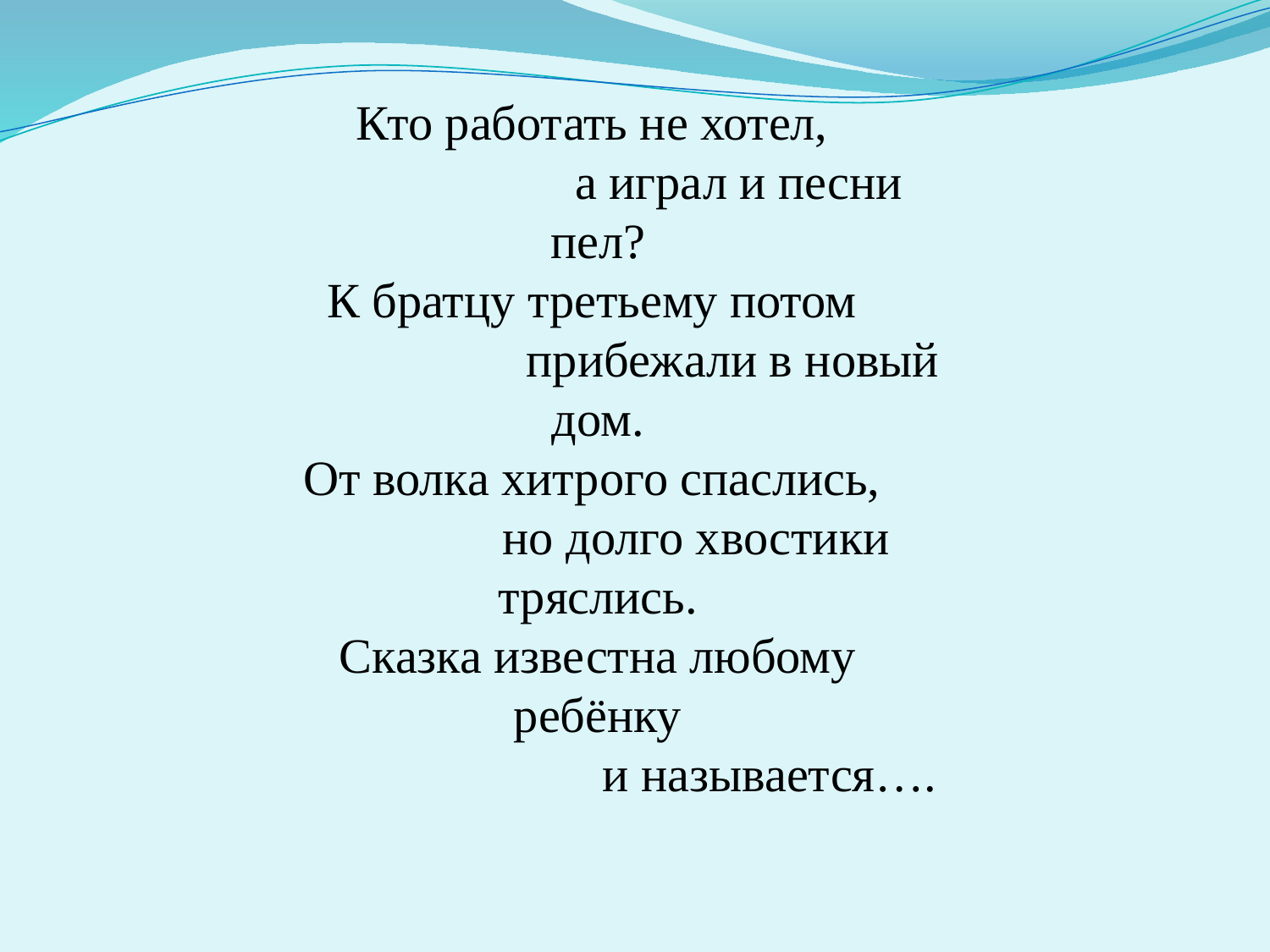

Кто работать не хотел,
                       а играл и песни пел?
К братцу третьему потом
                      прибежали в новый дом.
От волка хитрого спаслись,
                но долго хвостики тряслись.
Сказка известна любому ребёнку
                            и называется….